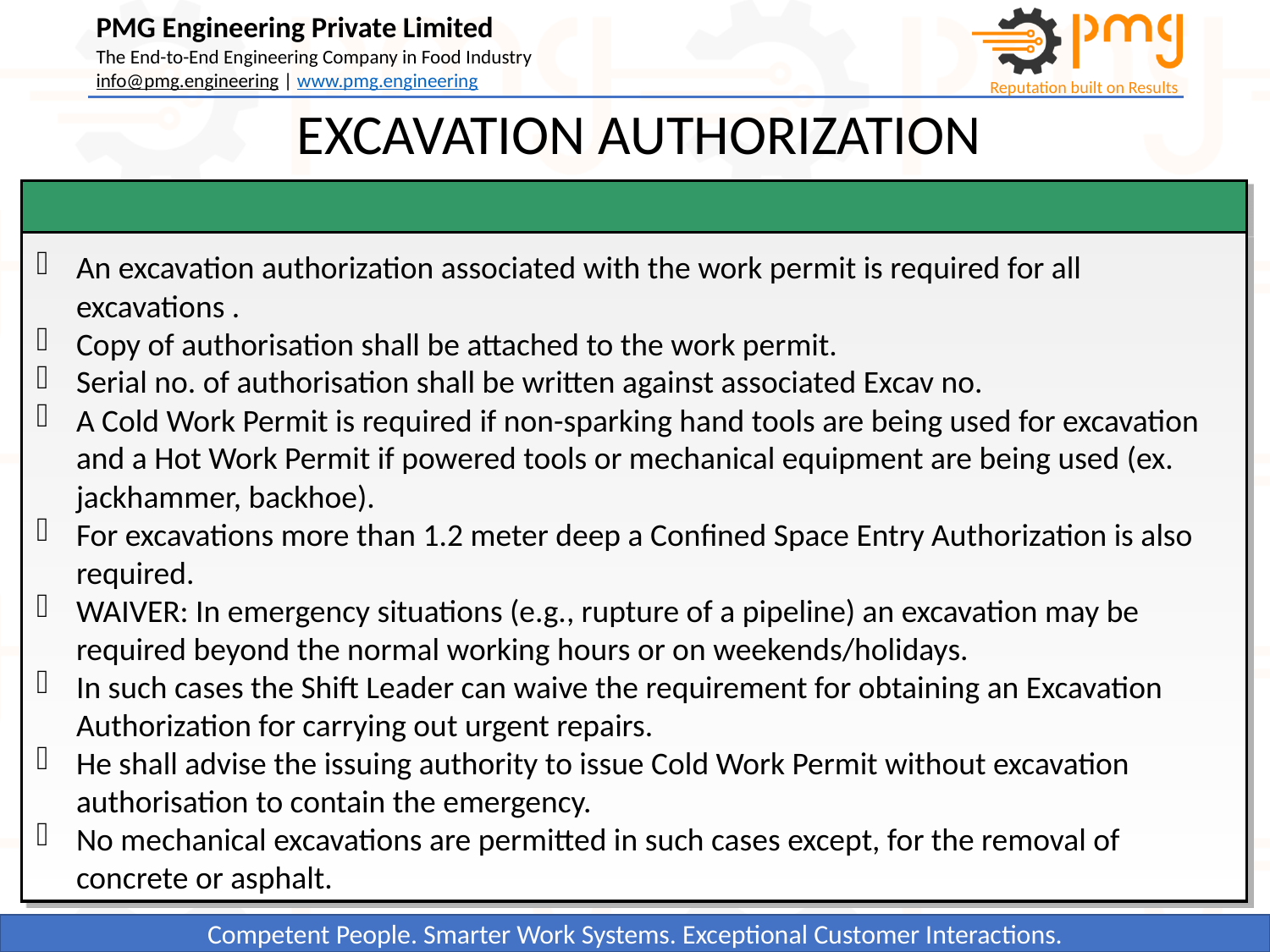

EXCAVATION AUTHORIZATION

An excavation authorization associated with the work permit is required for all excavations .
Copy of authorisation shall be attached to the work permit.
Serial no. of authorisation shall be written against associated Excav no.
A Cold Work Permit is required if non-sparking hand tools are being used for excavation and a Hot Work Permit if powered tools or mechanical equipment are being used (ex. jackhammer, backhoe).
For excavations more than 1.2 meter deep a Confined Space Entry Authorization is also required.
WAIVER: In emergency situations (e.g., rupture of a pipeline) an excavation may be required beyond the normal working hours or on weekends/holidays.
In such cases the Shift Leader can waive the requirement for obtaining an Excavation Authorization for carrying out urgent repairs.
He shall advise the issuing authority to issue Cold Work Permit without excavation authorisation to contain the emergency.
No mechanical excavations are permitted in such cases except, for the removal of concrete or asphalt.